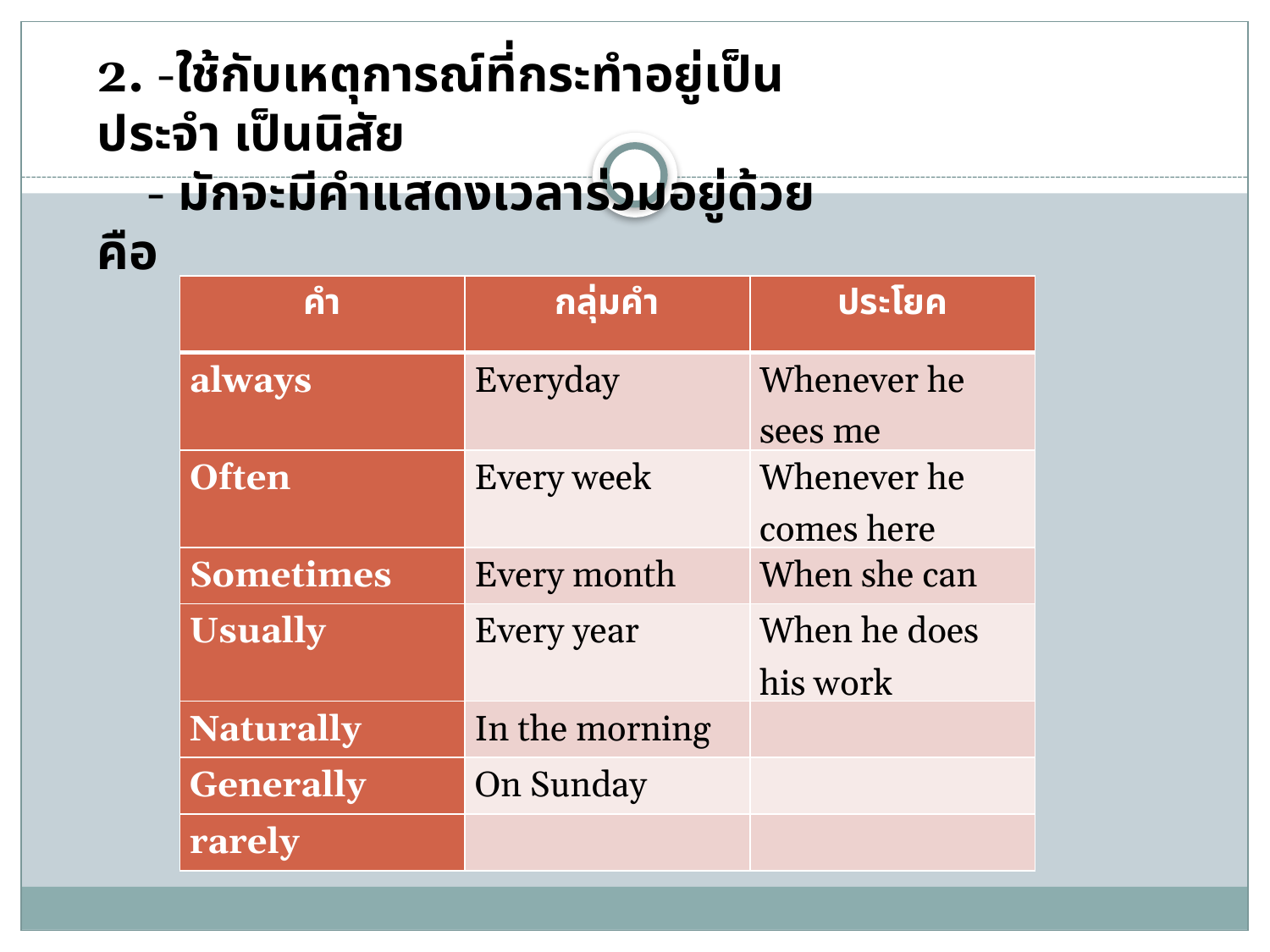

2. -ใช้กับเหตุการณ์ที่กระทำอยู่เป็นประจำ เป็นนิสัย
    - มักจะมีคำแสดงเวลาร่วมอยู่ด้วย คือ
| คำ | กลุ่มคำ | ประโยค |
| --- | --- | --- |
| always | Everyday | Whenever he sees me |
| Often | Every week | Whenever he comes here |
| Sometimes | Every month | When she can |
| Usually | Every year | When he does his work |
| Naturally | In the morning |  |
| Generally | On Sunday |  |
| rarely |  |  |